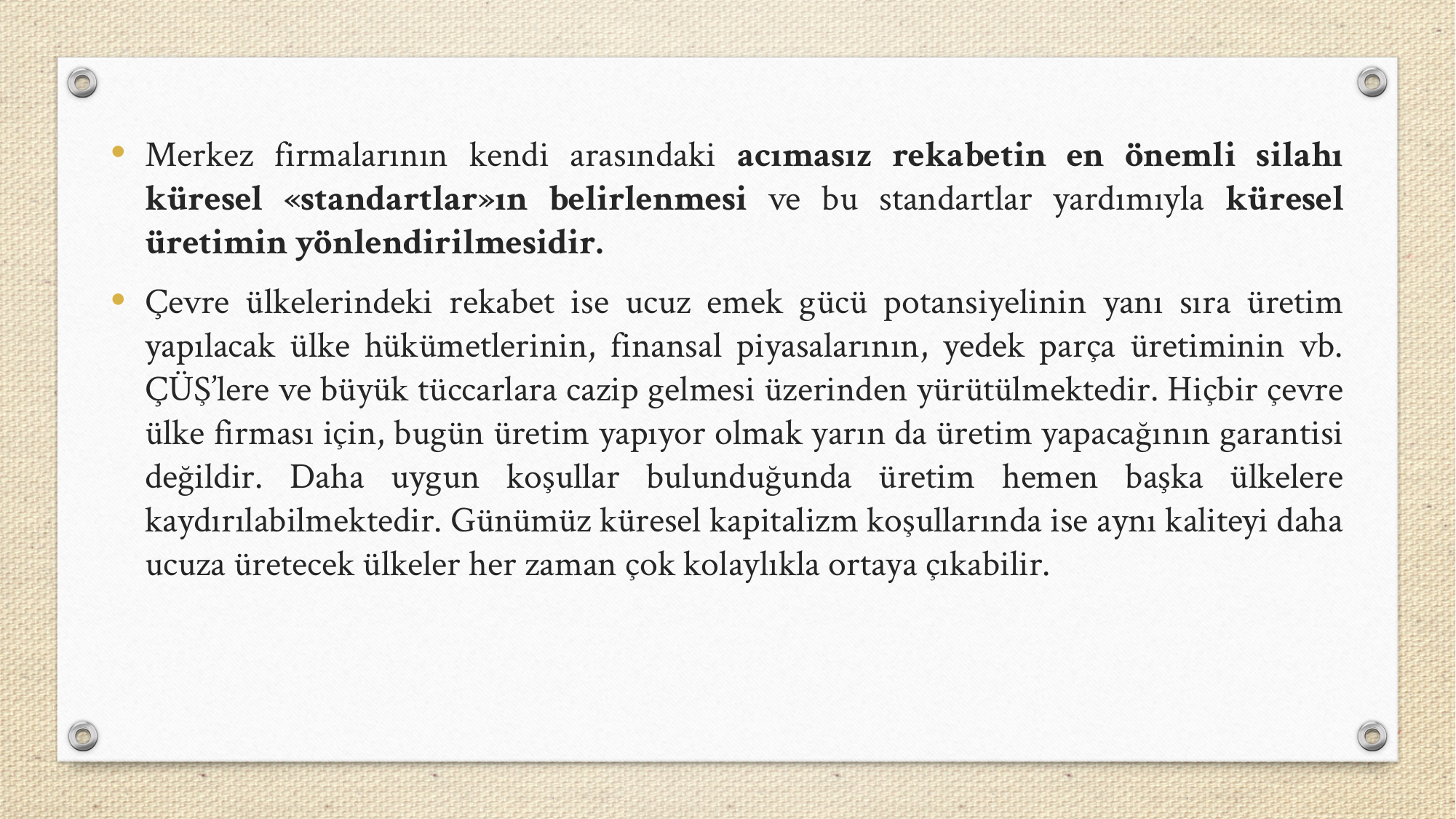

Merkez firmalarının kendi arasındaki acımasız rekabetin en önemli silahı küresel «standartlar»ın belirlenmesi ve bu standartlar yardımıyla küresel üretimin yönlendirilmesidir.
Çevre ülkelerindeki rekabet ise ucuz emek gücü potansiyelinin yanı sıra üretim yapılacak ülke hükümetlerinin, finansal piyasalarının, yedek parça üretiminin vb. ÇÜŞ’lere ve büyük tüccarlara cazip gelmesi üzerinden yürütülmektedir. Hiçbir çevre ülke firması için, bugün üretim yapıyor olmak yarın da üretim yapacağının garantisi değildir. Daha uygun koşullar bulunduğunda üretim hemen başka ülkelere kaydırılabilmektedir. Günümüz küresel kapitalizm koşullarında ise aynı kaliteyi daha ucuza üretecek ülkeler her zaman çok kolaylıkla ortaya çıkabilir.